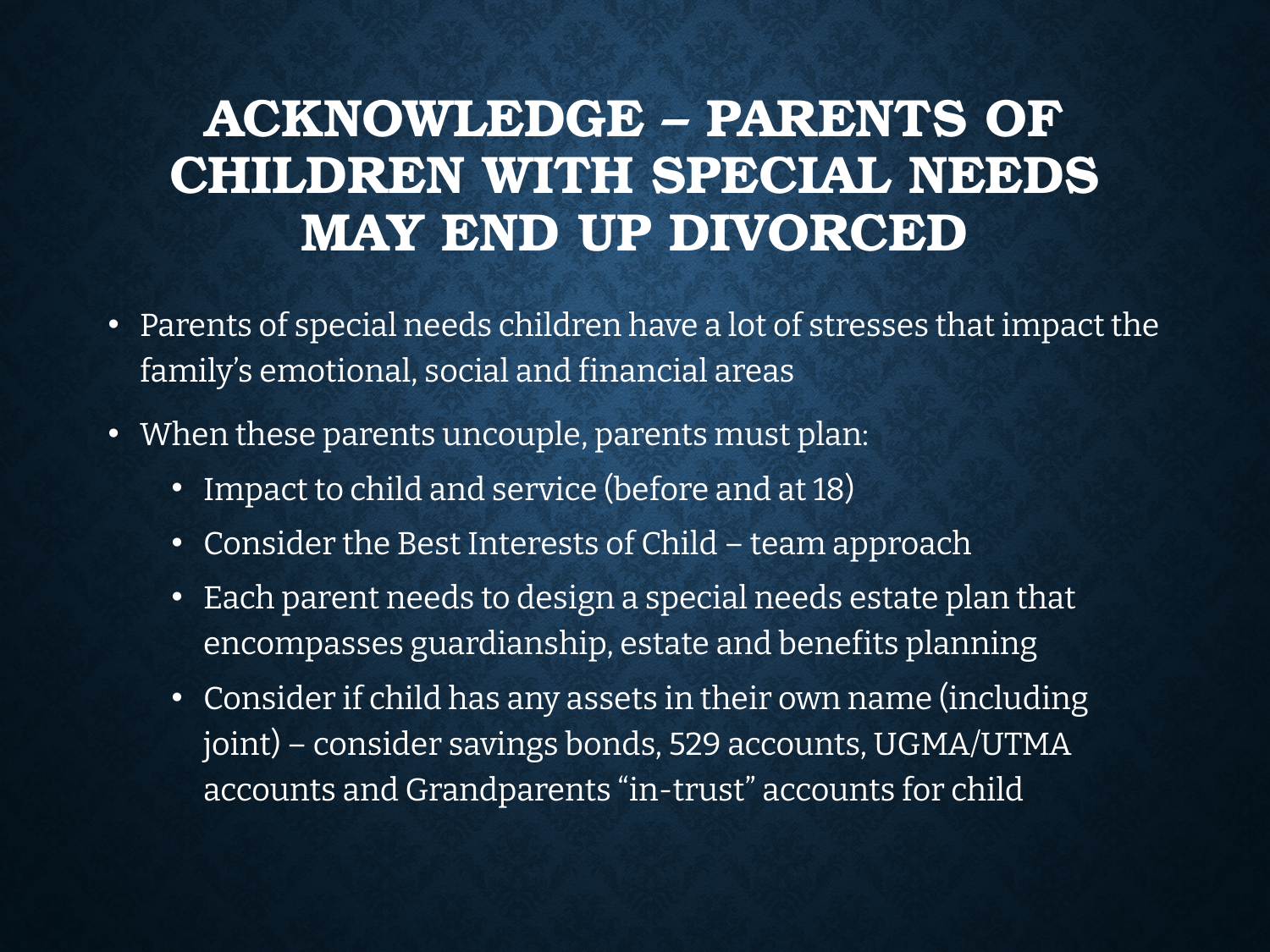

# ACKNOWLEDGE – PARENTS OF CHILDREN WITH SPECIAL NEEDS MAY END UP DIVORCED
Parents of special needs children have a lot of stresses that impact the family’s emotional, social and financial areas
When these parents uncouple, parents must plan:
Impact to child and service (before and at 18)
Consider the Best Interests of Child – team approach
Each parent needs to design a special needs estate plan that encompasses guardianship, estate and benefits planning
Consider if child has any assets in their own name (including joint) – consider savings bonds, 529 accounts, UGMA/UTMA accounts and Grandparents “in-trust” accounts for child